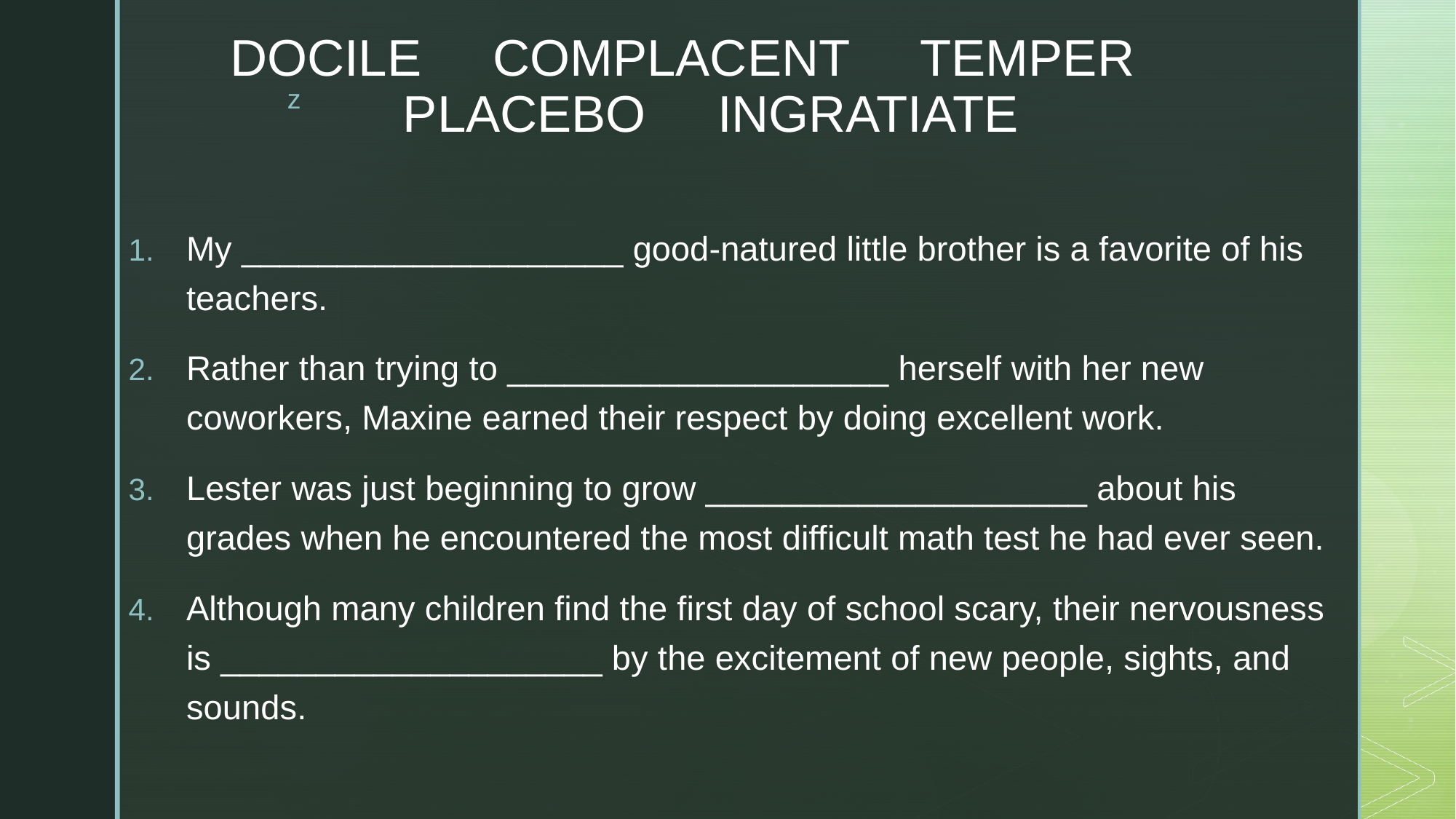

# DOCILE     COMPLACENT     TEMPER     PLACEBO     INGRATIATE
My ____________________ good-natured little brother is a favorite of his teachers.
Rather than trying to ____________________ herself with her new coworkers, Maxine earned their respect by doing excellent work.
Lester was just beginning to grow ____________________ about his grades when he encountered the most difficult math test he had ever seen.
Although many children find the first day of school scary, their nervousness is ____________________ by the excitement of new people, sights, and sounds.